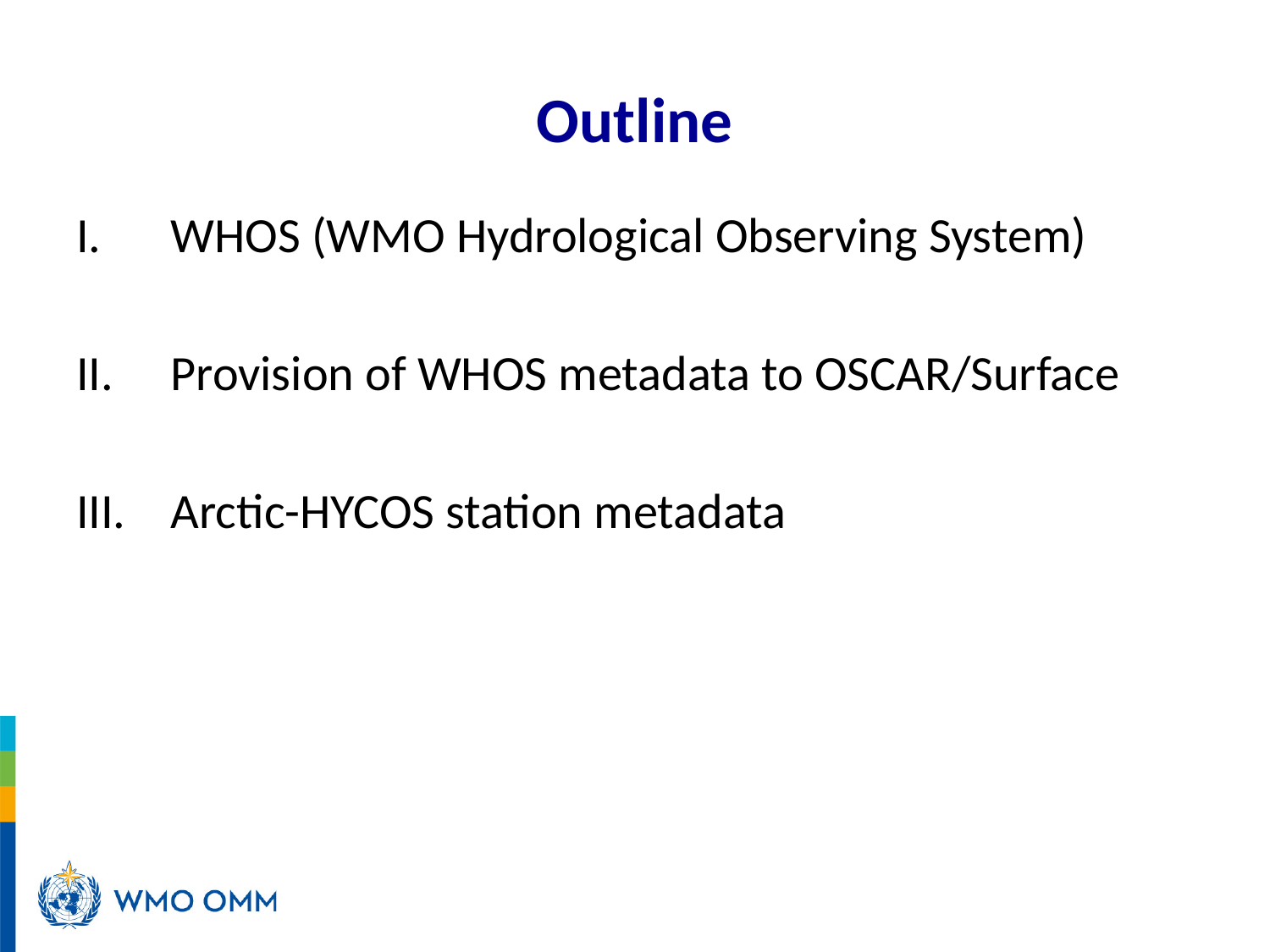

# Outline
WHOS (WMO Hydrological Observing System)

Provision of WHOS metadata to OSCAR/Surface

Arctic-HYCOS station metadata